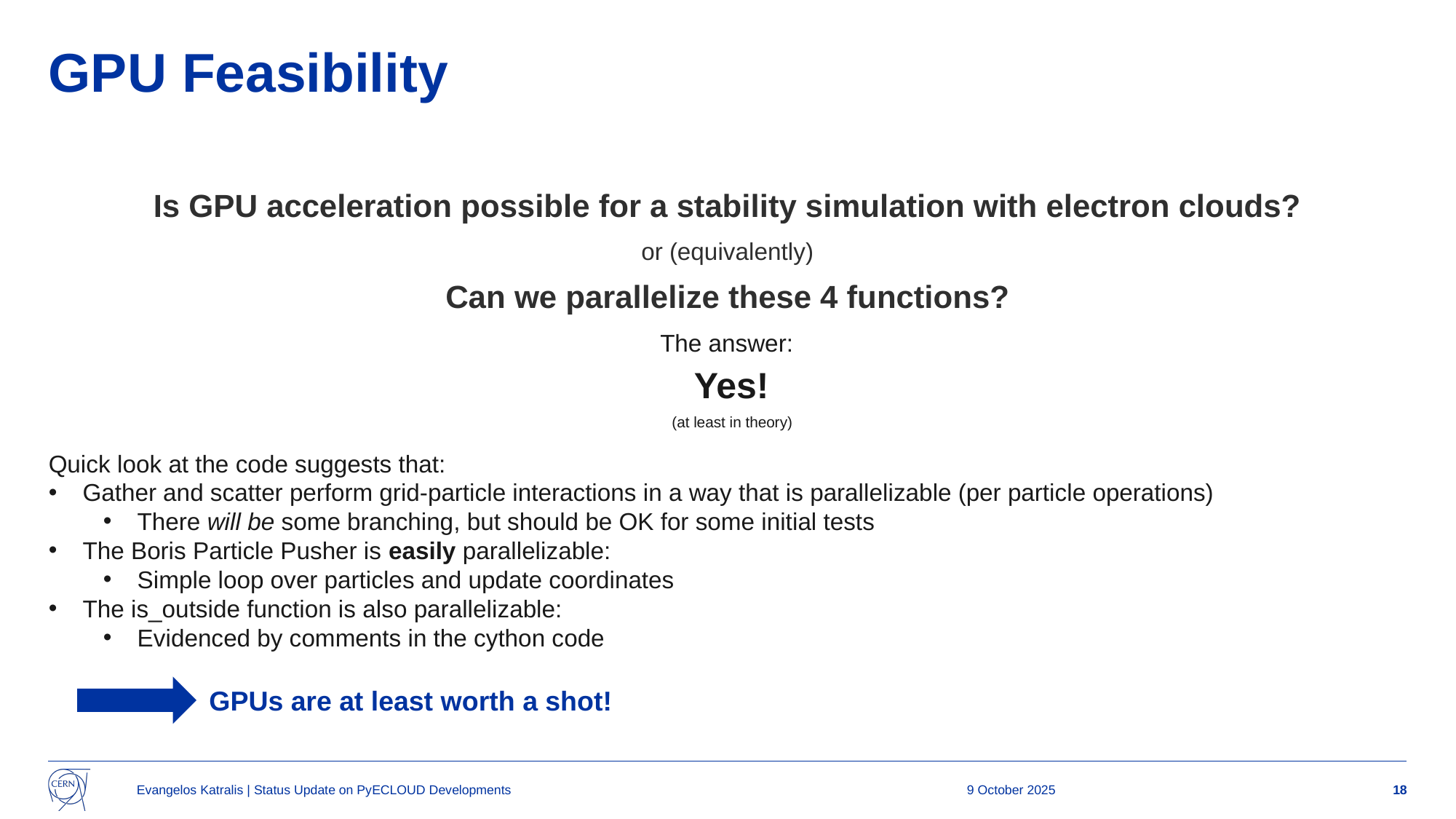

# GPU Feasibility
Is GPU acceleration possible for a stability simulation with electron clouds?
or (equivalently)
Can we parallelize these 4 functions?
The answer:
Yes!
(at least in theory)
Quick look at the code suggests that:
Gather and scatter perform grid-particle interactions in a way that is parallelizable (per particle operations)
There will be some branching, but should be OK for some initial tests
The Boris Particle Pusher is easily parallelizable:
Simple loop over particles and update coordinates
The is_outside function is also parallelizable:
Evidenced by comments in the cython code

GPUs are at least worth a shot!
Evangelos Katralis | Status Update on PyECLOUD Developments
9 October 2025
18